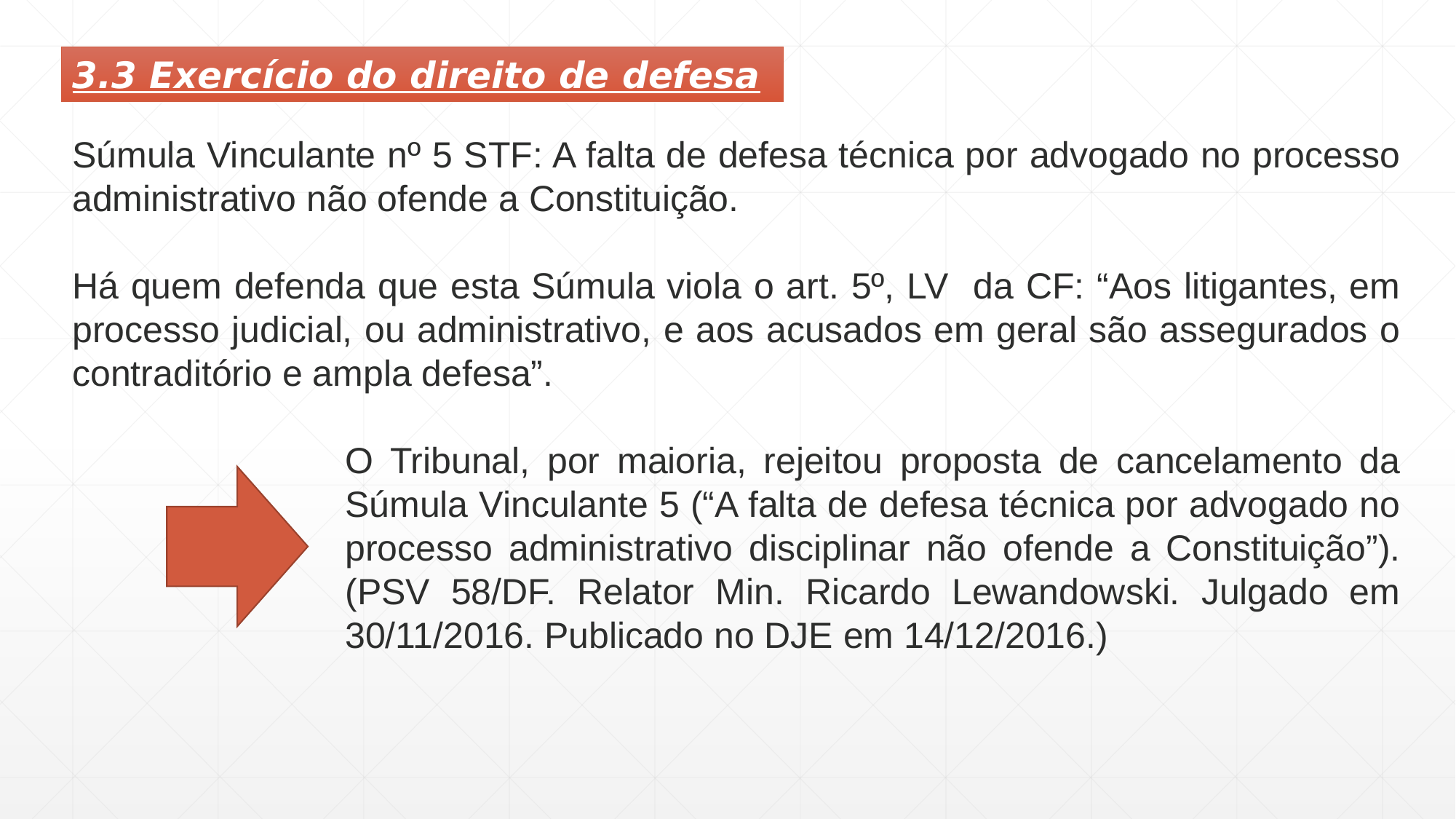

3.3 Exercício do direito de defesa
Súmula Vinculante nº 5 STF: A falta de defesa técnica por advogado no processo administrativo não ofende a Constituição.

Há quem defenda que esta Súmula viola o art. 5º, LV  da CF: “Aos litigantes, em processo judicial, ou administrativo, e aos acusados em geral são assegurados o contraditório e ampla defesa”.

O Tribunal, por maioria, rejeitou proposta de cancelamento da Súmula Vinculante 5 (“A falta de defesa técnica por advogado no processo administrativo disciplinar não ofende a Constituição”). (PSV 58/DF. Relator Min. Ricardo Lewandowski. Julgado em 30/11/2016. Publicado no DJE em 14/12/2016.)